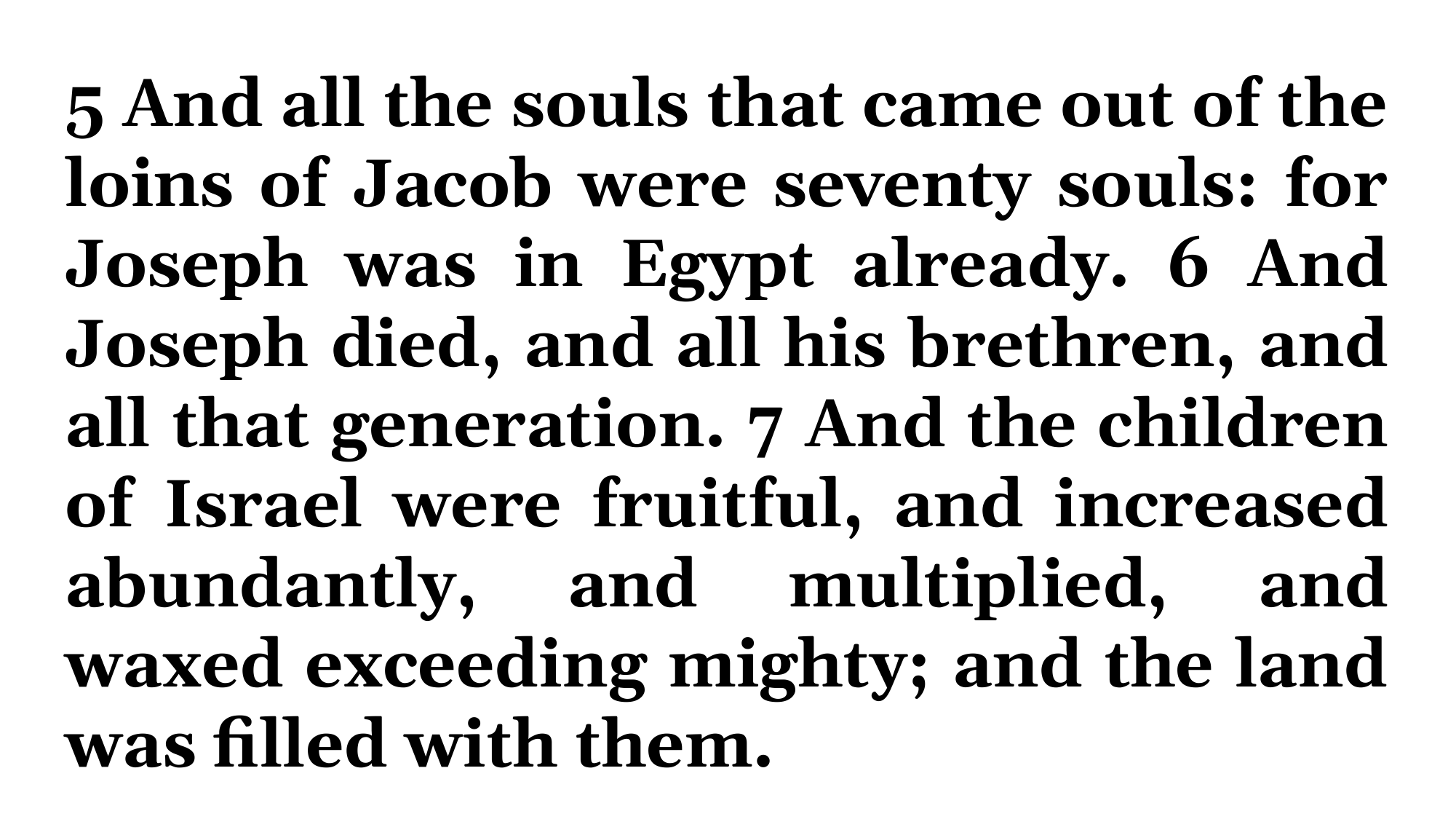

5 And all the souls that came out of the loins of Jacob were seventy souls: for Joseph was in Egypt already. 6 And Joseph died, and all his brethren, and all that generation. 7 And the children of Israel were fruitful, and increased abundantly, and multiplied, and waxed exceeding mighty; and the land was filled with them.